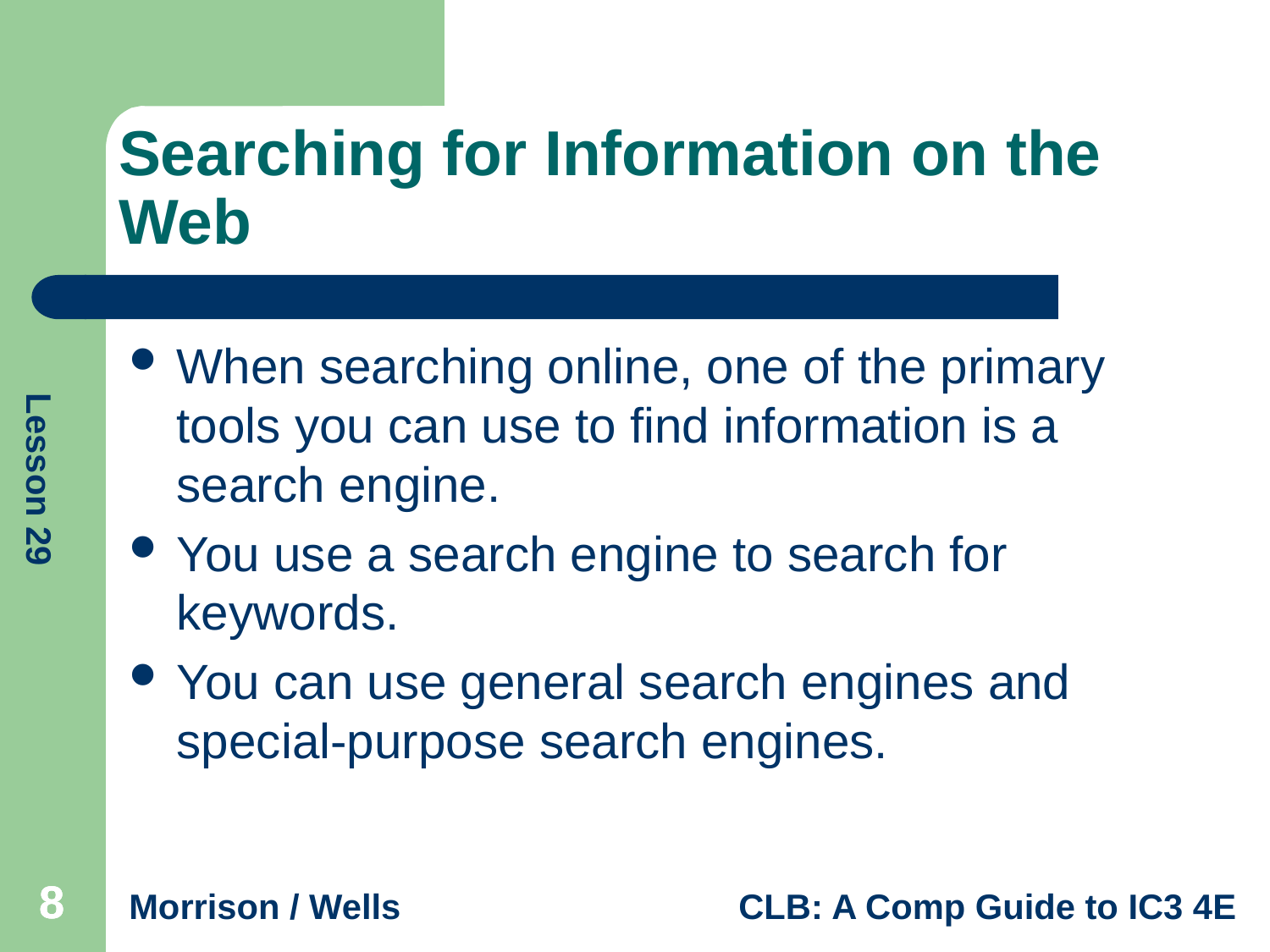

# Searching for Information on the Web
When searching online, one of the primary tools you can use to find information is a search engine.
You use a search engine to search for keywords.
You can use general search engines and special-purpose search engines.

8
8
8